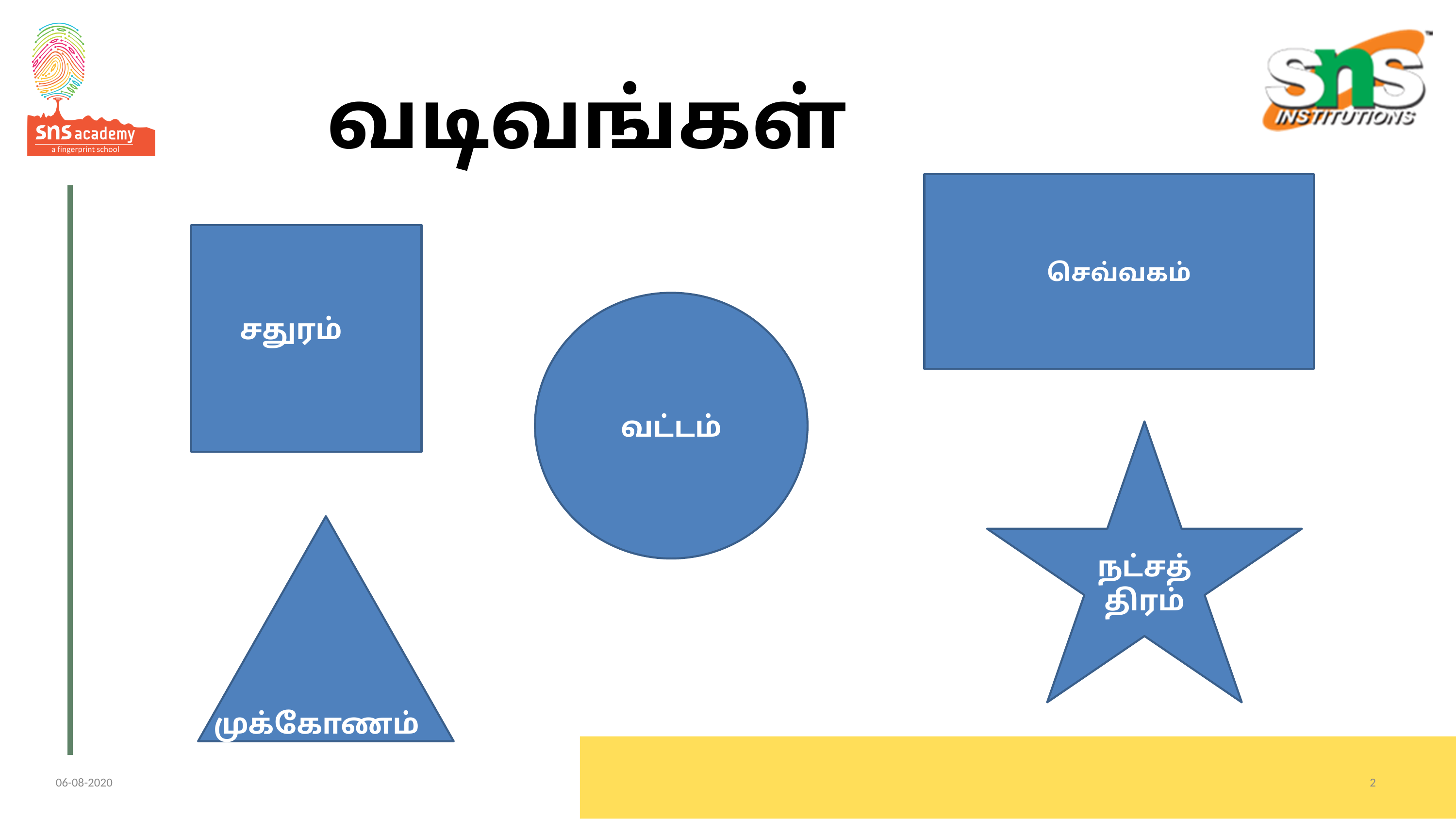

வடிவங்கள்
செவ்வகம்

வட்டம்
சதுரம்
நட்சத்திரம்

முக்கோணம்

06-08-2020
Shapes/KG/VANITHA/POORNIMA/SNSACD
2